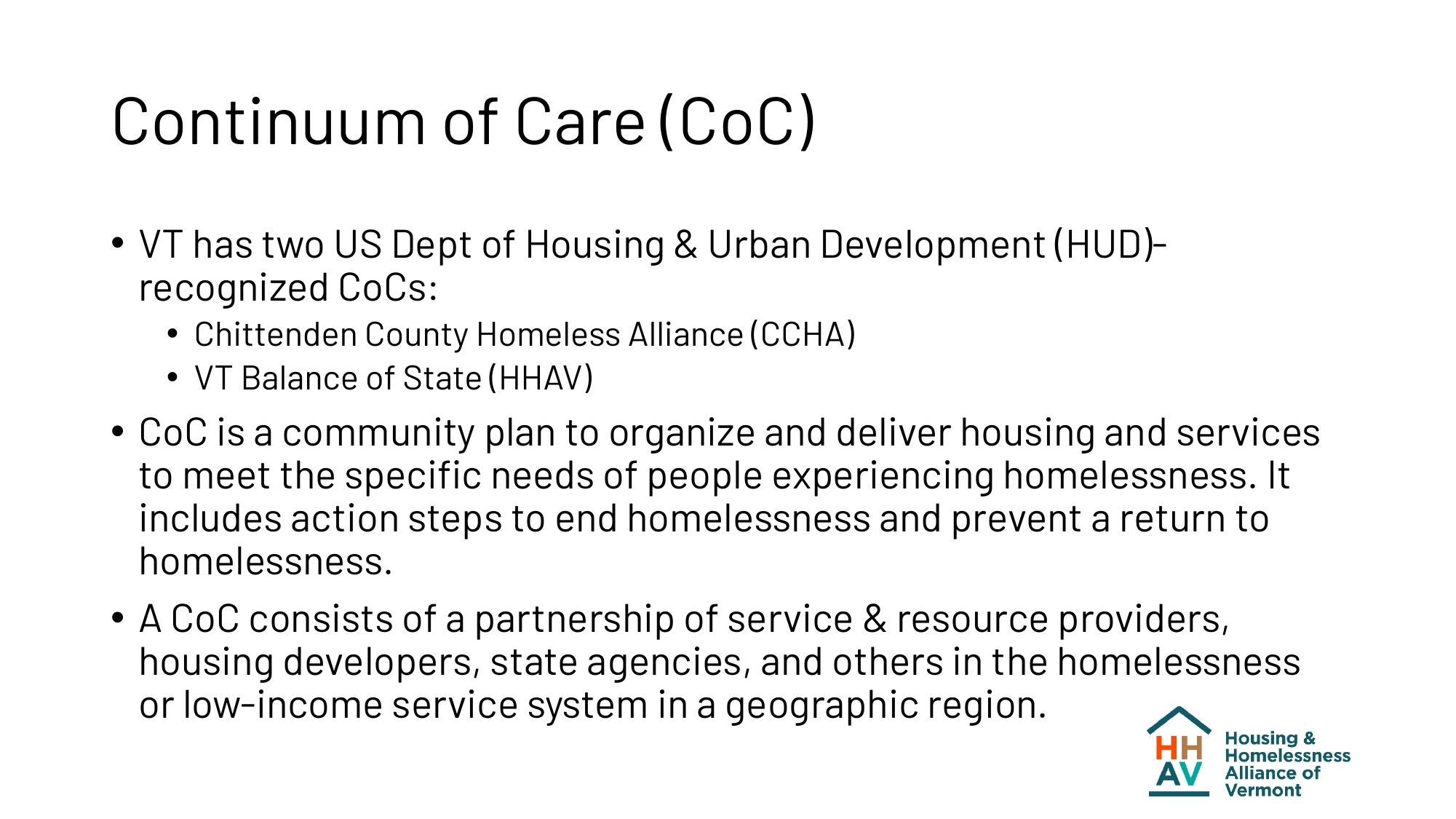

# Continuum of Care (CoC)
VT has two US Dept of Housing & Urban Development (HUD)-recognized CoCs:
Chittenden County Homeless Alliance (CCHA)
VT Balance of State (HHAV)
CoC is a community plan to organize and deliver housing and services to meet the specific needs of people experiencing homelessness. It includes action steps to end homelessness and prevent a return to homelessness.
A CoC consists of a partnership of service & resource providers, housing developers, state agencies, and others in the homelessness or low-income service system in a geographic region.